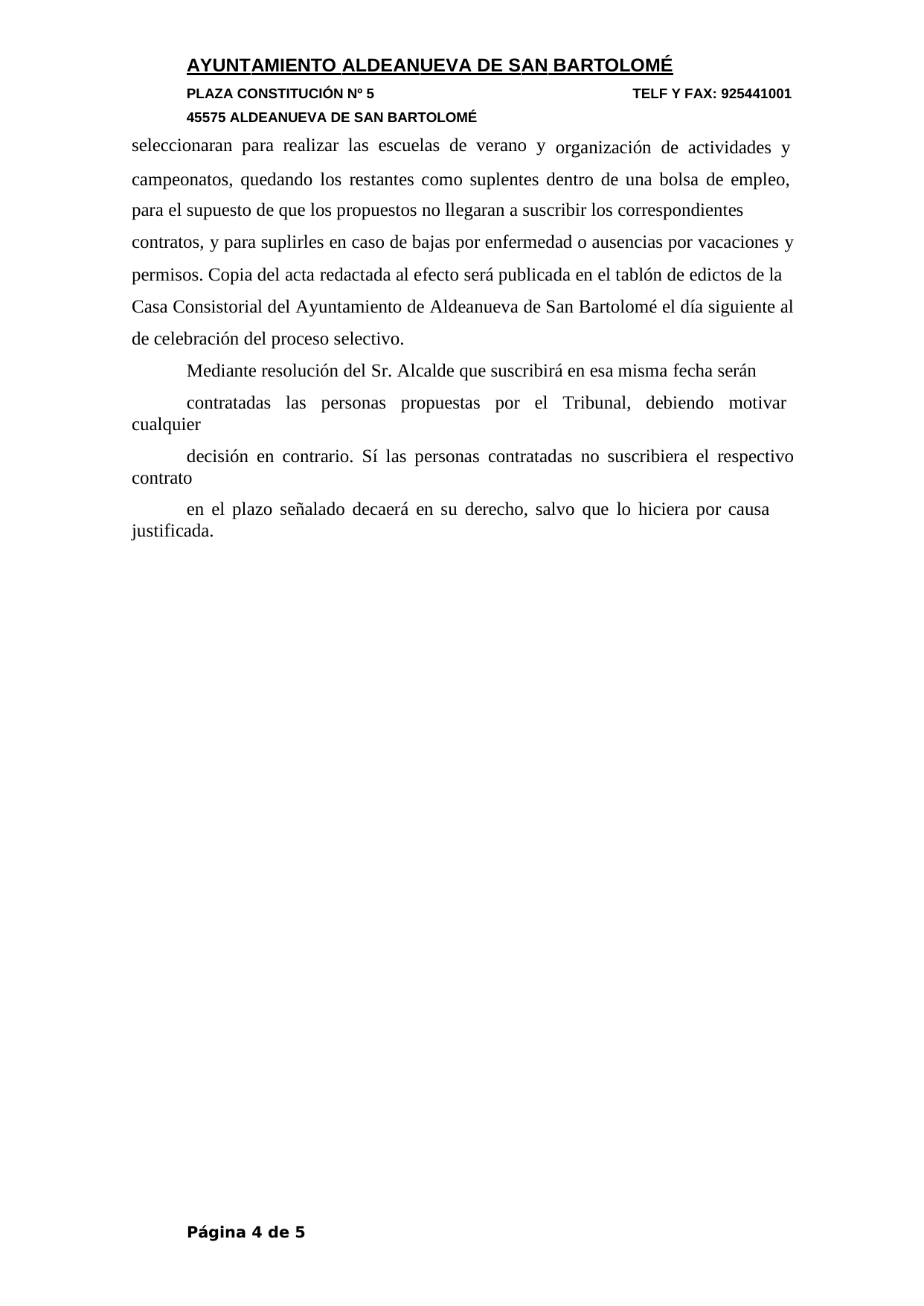

AYUNTAMIENTO ALDEANUEVA DE SAN BARTOLOMÉ
PLAZA CONSTITUCIÓN Nº 5
45575 ALDEANUEVA DE SAN BARTOLOMÉ
seleccionaran  para  realizar  las  escuelas  de  verano  y
TELF Y FAX: 925441001
organización  de  actividades  y
campeonatos, quedando los restantes como suplentes dentro de una bolsa de empleo,
para el supuesto de que los propuestos no llegaran a suscribir los correspondientes
contratos, y para suplirles en caso de bajas por enfermedad o ausencias por vacaciones y
permisos. Copia del acta redactada al efecto será publicada en el tablón de edictos de la
Casa Consistorial del Ayuntamiento de Aldeanueva de San Bartolomé el día siguiente al
de celebración del proceso selectivo.
Mediante resolución del Sr. Alcalde que suscribirá en esa misma fecha serán
contratadas  las  personas  propuestas  por  el  Tribunal,  debiendo  motivar  cualquier
decisión en contrario. Sí las personas contratadas no suscribiera el respectivo contrato
en el plazo señalado decaerá en su derecho, salvo que lo hiciera por causa justificada.
Página 4 de 5